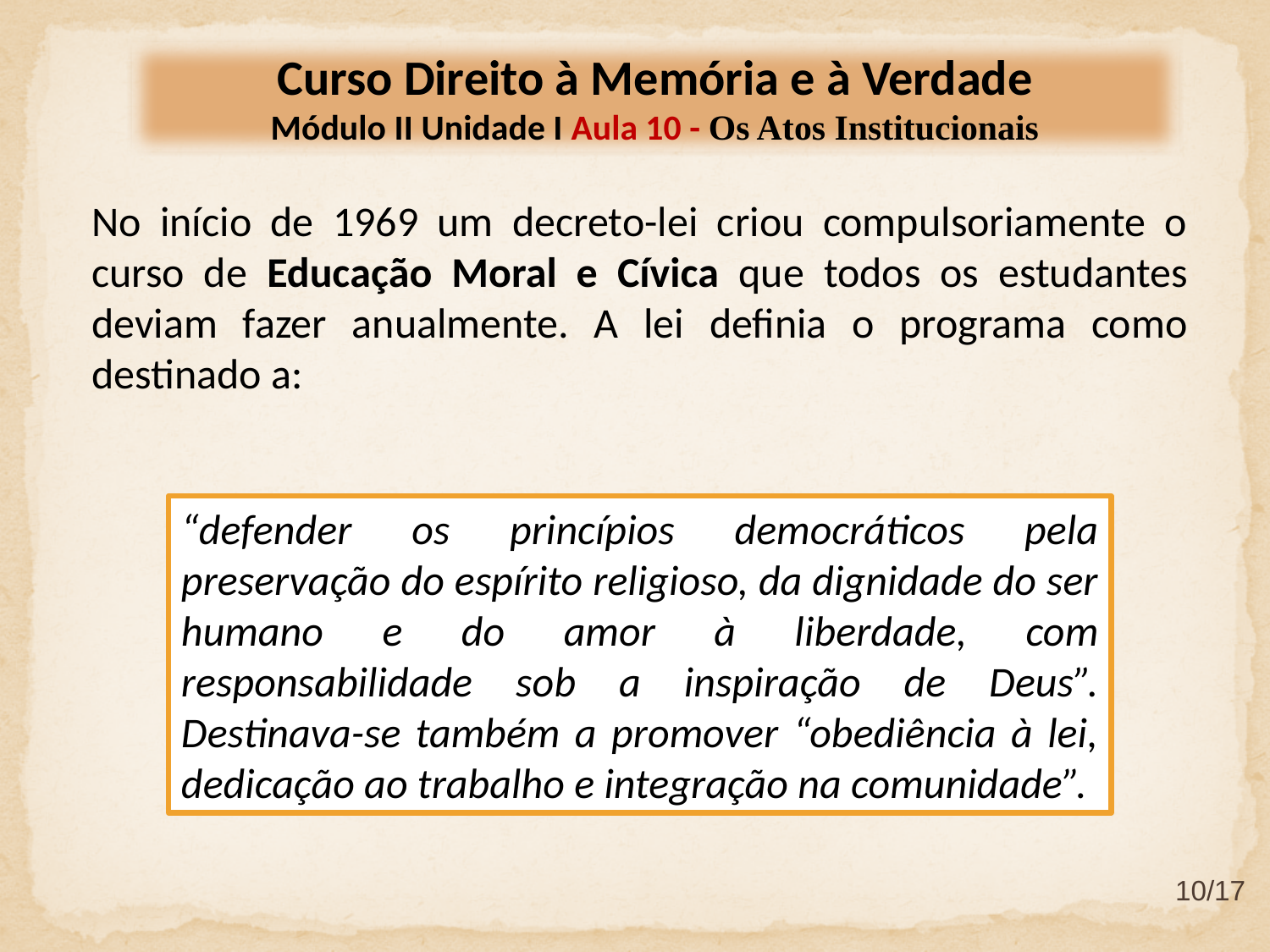

Curso Direito à Memória e à Verdade
Módulo II Unidade I Aula 10 - Os Atos Institucionais
No início de 1969 um decreto-lei criou compulsoriamente o curso de Educação Moral e Cívica que todos os estudantes deviam fazer anualmente. A lei definia o programa como destinado a:

“defender os princípios democráticos pela preservação do espírito religioso, da dignidade do ser humano e do amor à liberdade, com responsabilidade sob a inspiração de Deus”. Destinava-se também a promover “obediência à lei, dedicação ao trabalho e integração na comunidade”.
10/17